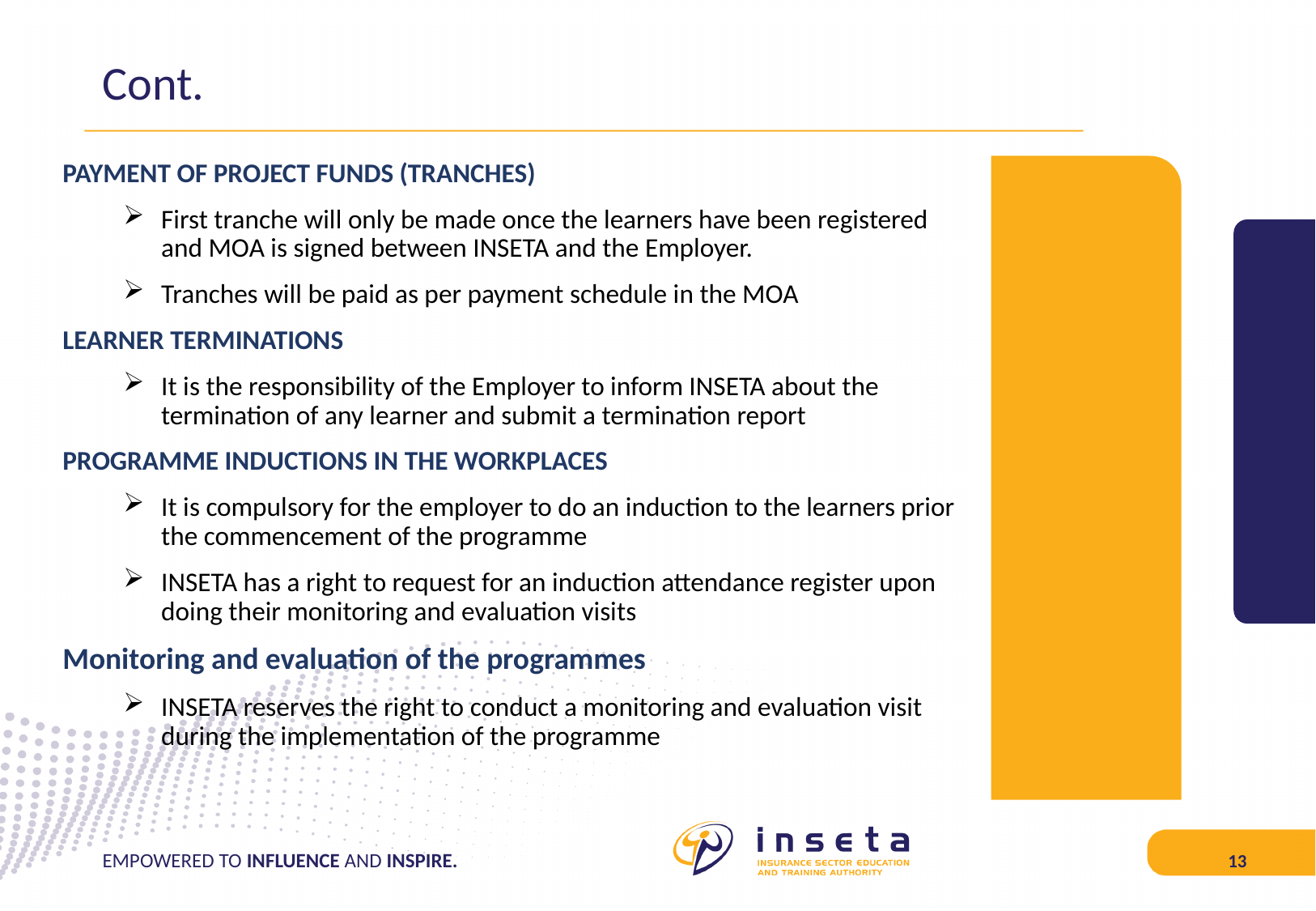

# Cont.
PAYMENT OF PROJECT FUNDS (TRANCHES)
First tranche will only be made once the learners have been registered and MOA is signed between INSETA and the Employer.
Tranches will be paid as per payment schedule in the MOA
LEARNER TERMINATIONS
It is the responsibility of the Employer to inform INSETA about the termination of any learner and submit a termination report
PROGRAMME INDUCTIONS IN THE WORKPLACES
It is compulsory for the employer to do an induction to the learners prior the commencement of the programme
INSETA has a right to request for an induction attendance register upon doing their monitoring and evaluation visits
Monitoring and evaluation of the programmes
INSETA reserves the right to conduct a monitoring and evaluation visit during the implementation of the programme

EMPOWERED TO INFLUENCE AND INSPIRE.
13